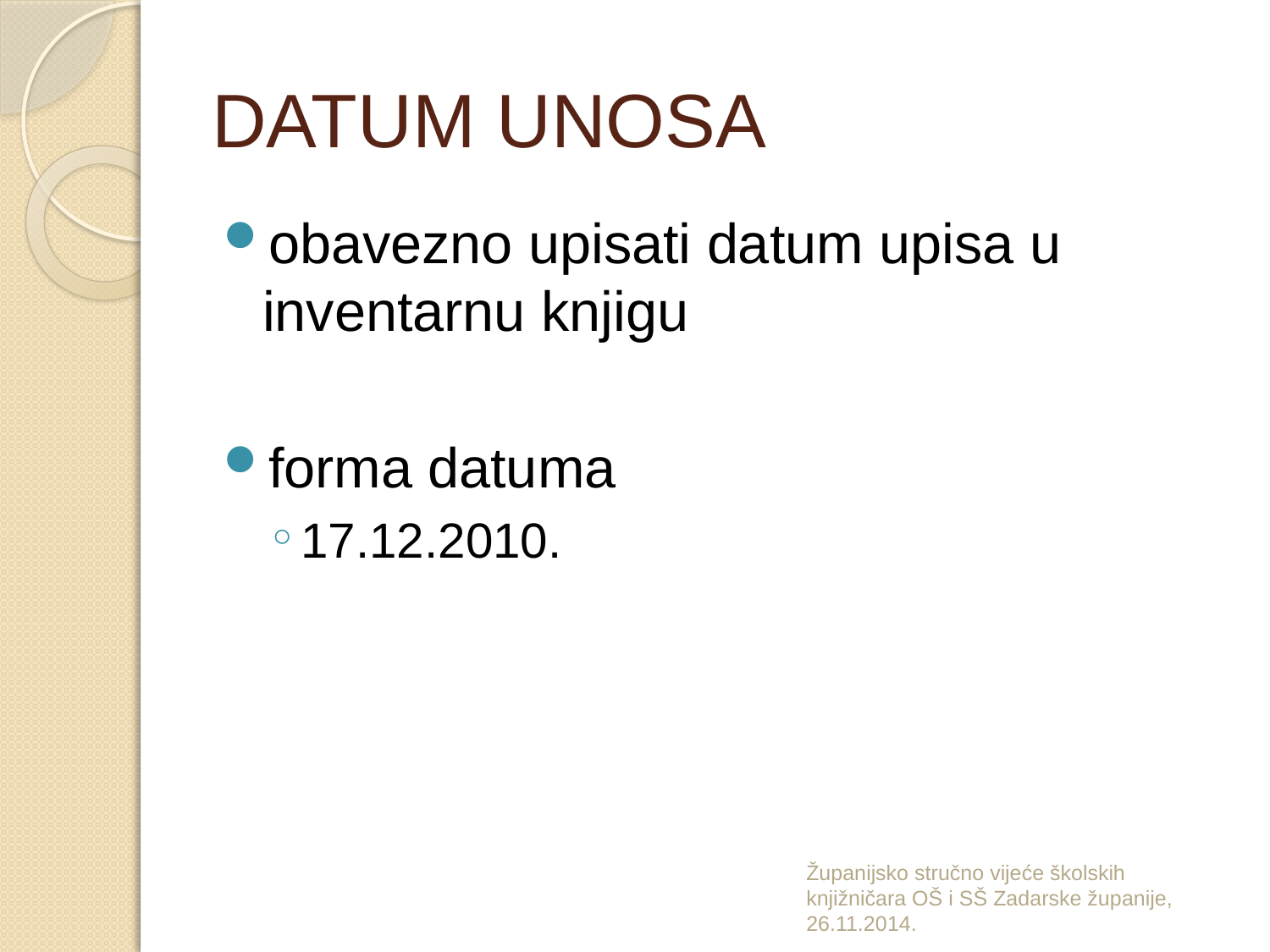

# DATUM UNOSA
obavezno upisati datum upisa u inventarnu knjigu

forma datuma
17.12.2010.

Županijsko stručno vijeće školskih knjižničara OŠ i SŠ Zadarske županije, 26.11.2014.